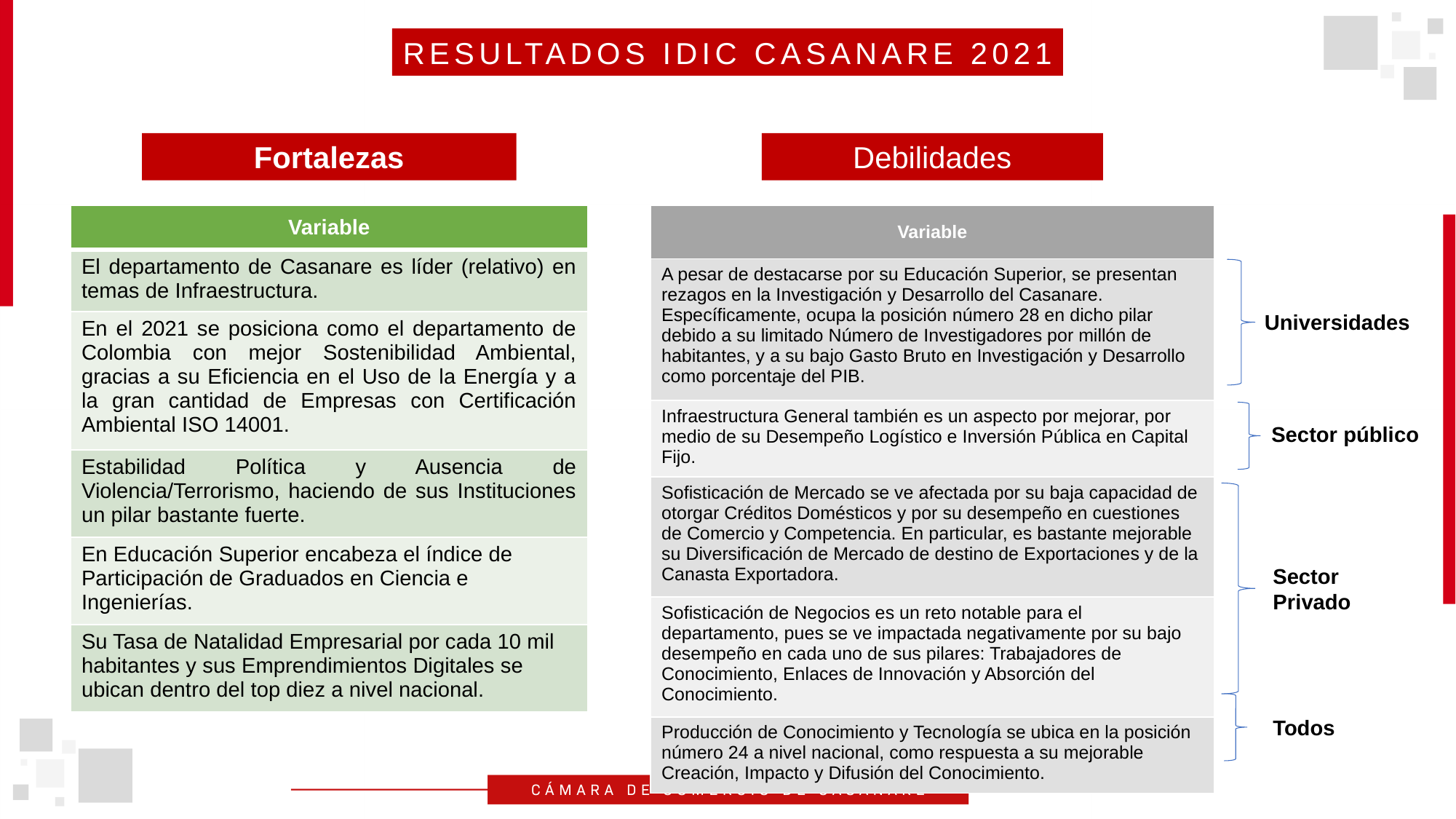

RESULTADOS IDIC CASANARE 2021
Fortalezas
Debilidades
| Variable |
| --- |
| El departamento de Casanare es líder (relativo) en temas de Infraestructura. |
| En el 2021 se posiciona como el departamento de Colombia con mejor Sostenibilidad Ambiental, gracias a su Eficiencia en el Uso de la Energía y a la gran cantidad de Empresas con Certificación Ambiental ISO 14001. |
| Estabilidad Política y Ausencia de Violencia/Terrorismo, haciendo de sus Instituciones un pilar bastante fuerte. |
| En Educación Superior encabeza el índice de Participación de Graduados en Ciencia e Ingenierías. |
| Su Tasa de Natalidad Empresarial por cada 10 mil habitantes y sus Emprendimientos Digitales se ubican dentro del top diez a nivel nacional. |
| Variable |
| --- |
| A pesar de destacarse por su Educación Superior, se presentan rezagos en la Investigación y Desarrollo del Casanare. Específicamente, ocupa la posición número 28 en dicho pilar debido a su limitado Número de Investigadores por millón de habitantes, y a su bajo Gasto Bruto en Investigación y Desarrollo como porcentaje del PIB. |
| Infraestructura General también es un aspecto por mejorar, por medio de su Desempeño Logístico e Inversión Pública en Capital Fijo. |
| Sofisticación de Mercado se ve afectada por su baja capacidad de otorgar Créditos Domésticos y por su desempeño en cuestiones de Comercio y Competencia. En particular, es bastante mejorable su Diversificación de Mercado de destino de Exportaciones y de la Canasta Exportadora. |
| Sofisticación de Negocios es un reto notable para el departamento, pues se ve impactada negativamente por su bajo desempeño en cada uno de sus pilares: Trabajadores de Conocimiento, Enlaces de Innovación y Absorción del Conocimiento. |
| Producción de Conocimiento y Tecnología se ubica en la posición número 24 a nivel nacional, como respuesta a su mejorable Creación, Impacto y Difusión del Conocimiento. |

Universidades

Sector público

Sector
Privado

Todos